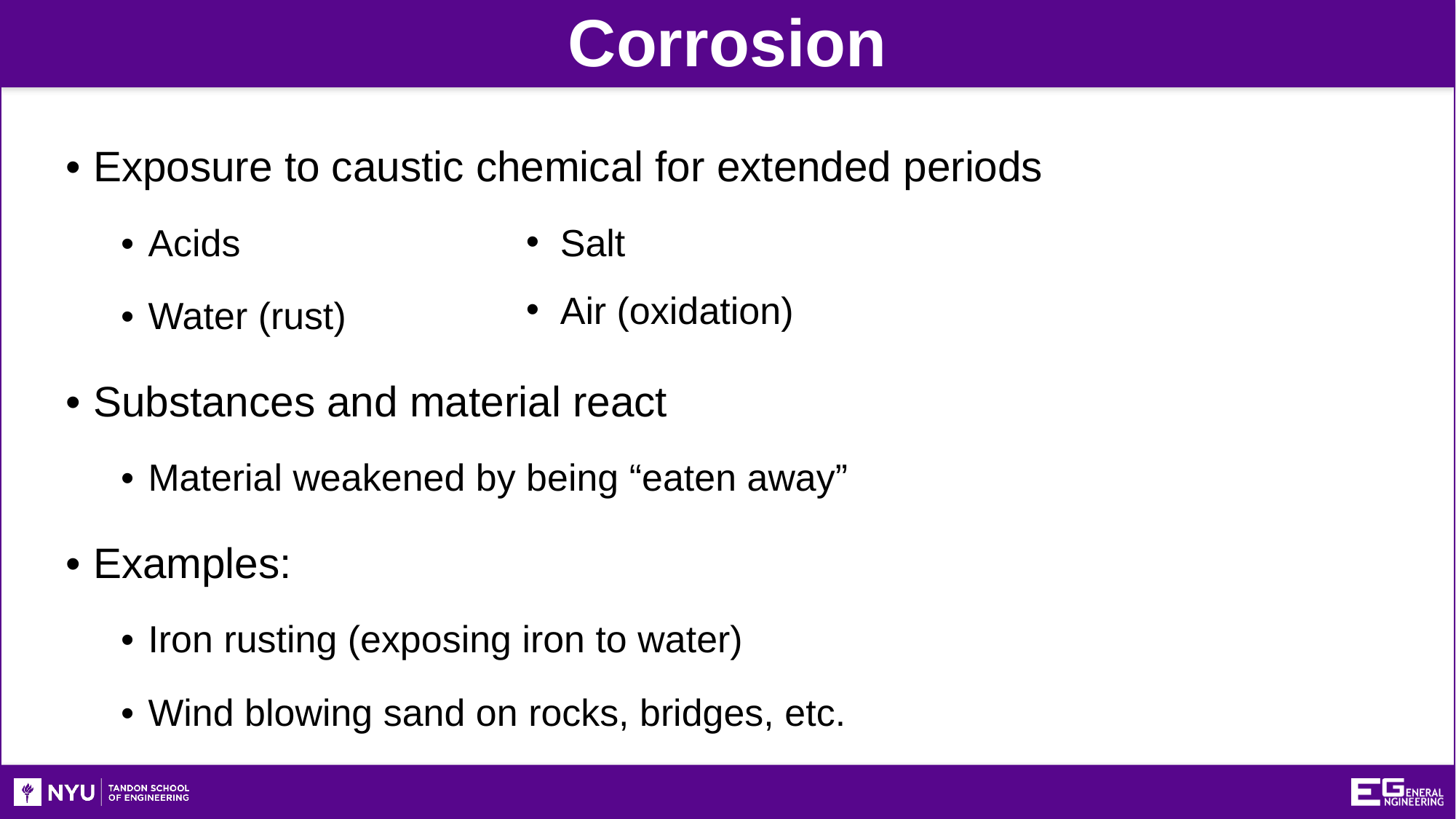

Corrosion
Exposure to caustic chemical for extended periods
Acids
Water (rust)
Substances and material react
Material weakened by being “eaten away”
Examples:
Iron rusting (exposing iron to water)
Wind blowing sand on rocks, bridges, etc.
Salt
Air (oxidation)